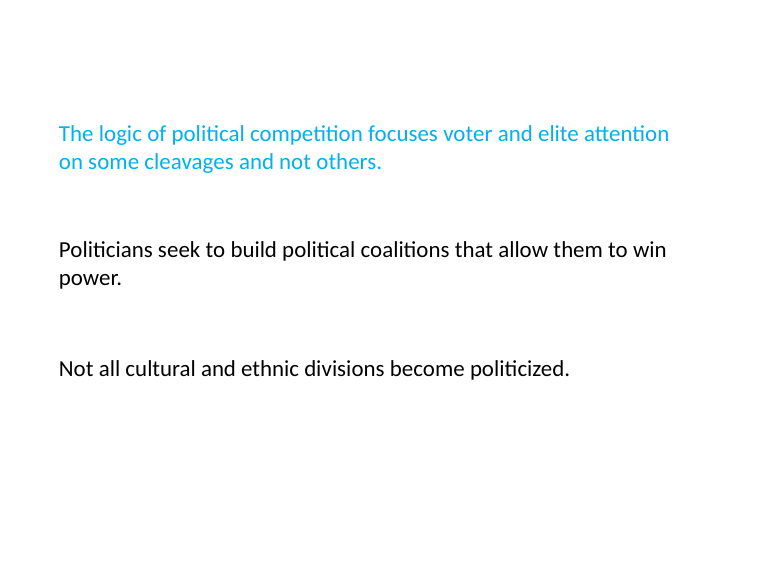

# The logic of political competition focuses voter and elite attention  on some cleavages and not others.
Politicians seek to build political coalitions that allow them to win  power.

Not all cultural and ethnic divisions become politicized.